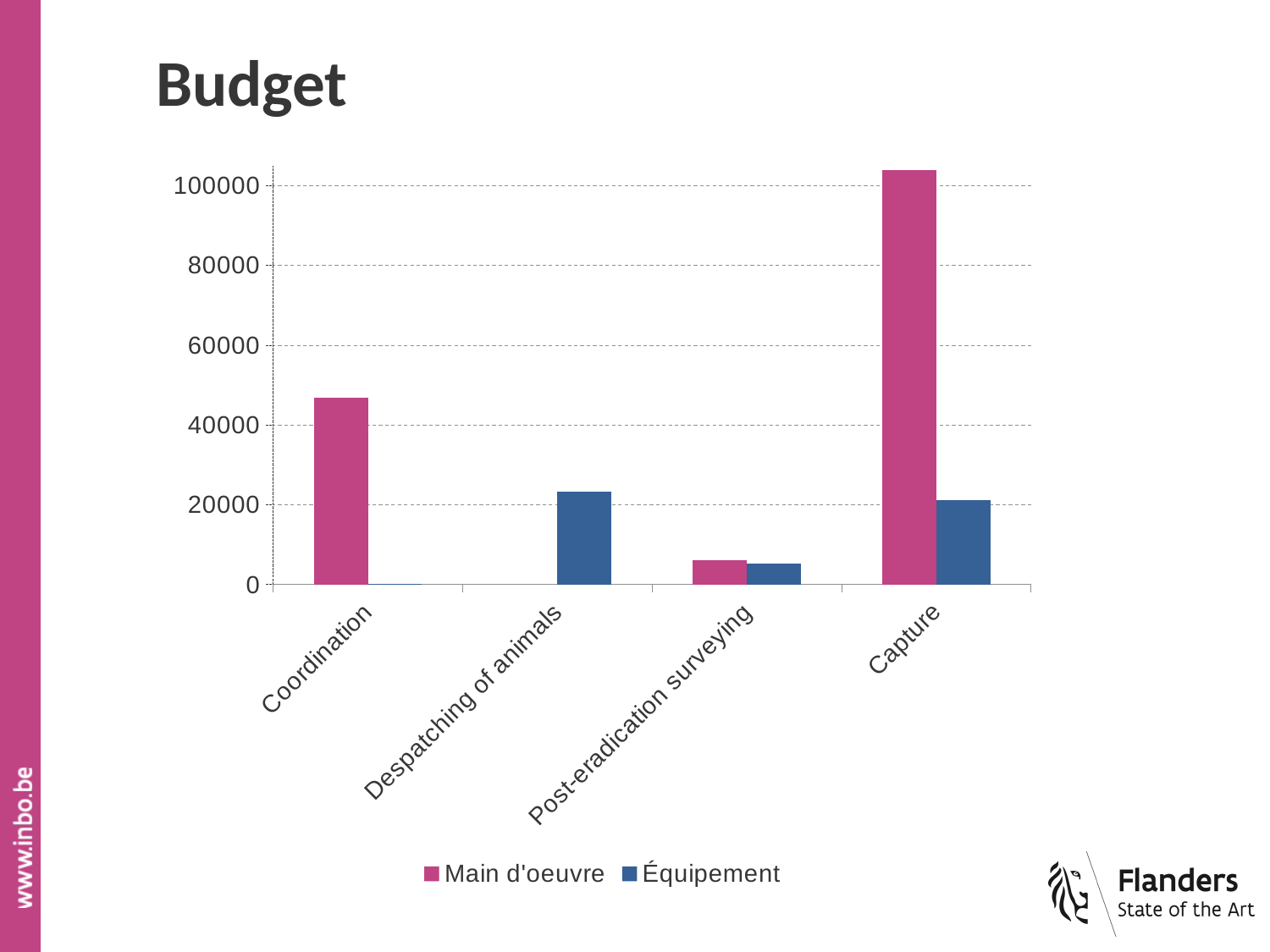

# Budget

### Chart

| Category | Main d'oeuvre | Équipement |
|---|---|---|
| Coordination | 46928.0 | 150.0 |
| Despatching of animals | None | 23370.0 |
| Post-eradication surveying | 6200.0 | 5200.0 |
| Capture | 103970.0 | 21144.0 |